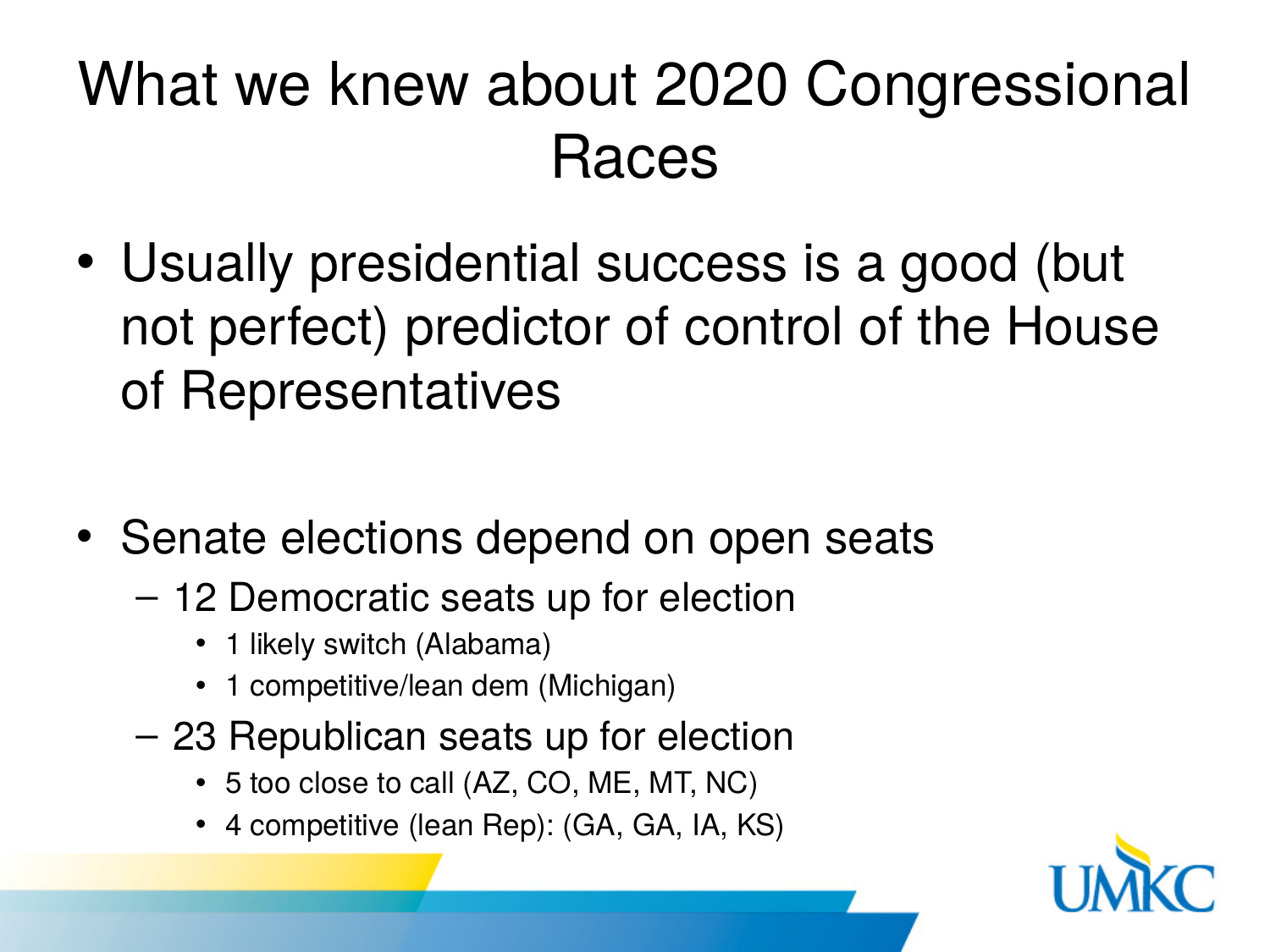

# What we knew about 2020 Congressional Races
Usually presidential success is a good (but not perfect) predictor of control of the House of Representatives

Senate elections depend on open seats
12 Democratic seats up for election
1 likely switch (Alabama)
1 competitive/lean dem (Michigan)
23 Republican seats up for election
5 too close to call (AZ, CO, ME, MT, NC)
4 competitive (lean Rep): (GA, GA, IA, KS)